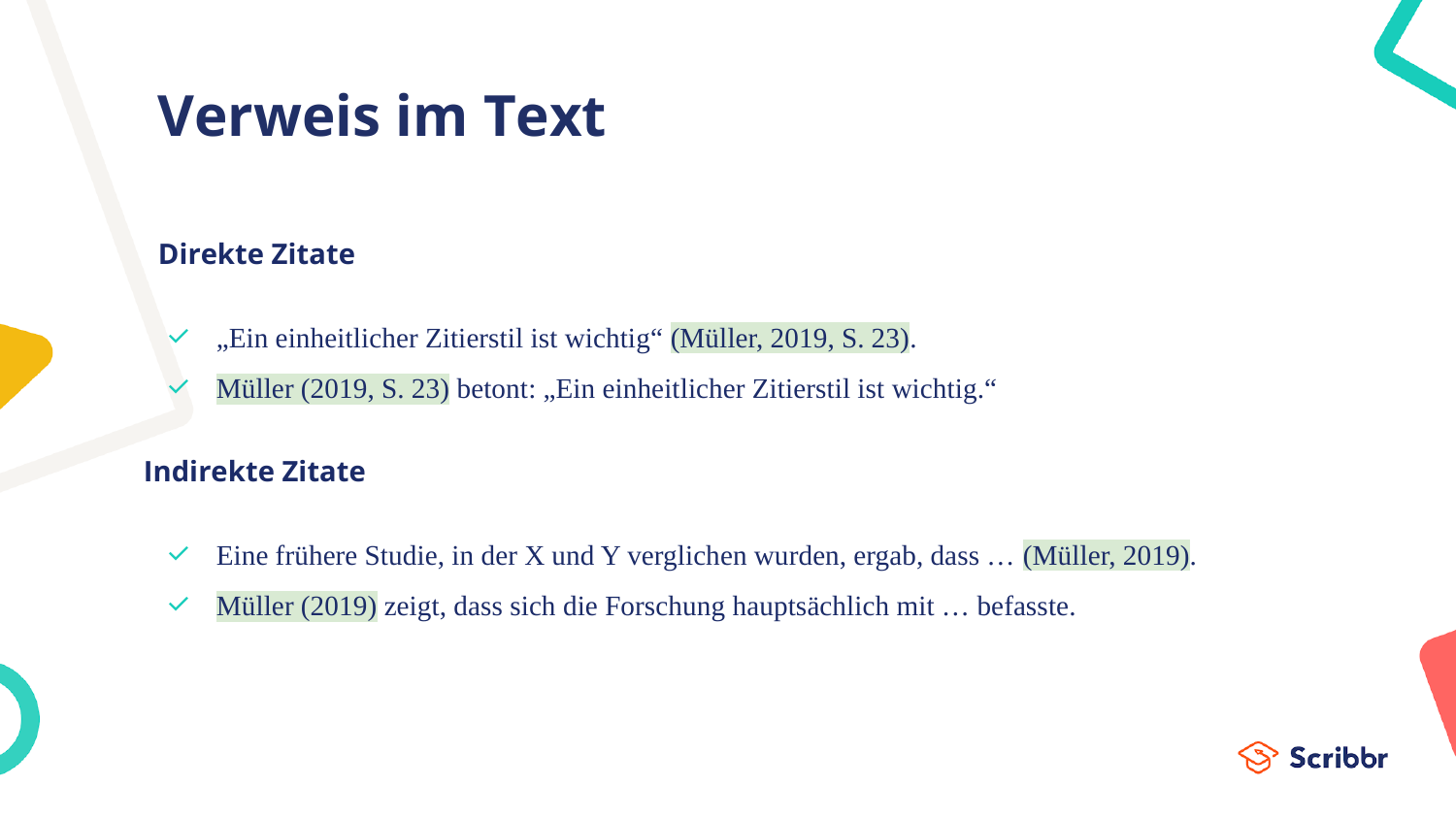

# Verweis im Text

  Direkte Zitate
„Ein einheitlicher Zitierstil ist wichtig“ (Müller, 2019, S. 23).
Müller (2019, S. 23) betont: „Ein einheitlicher Zitierstil ist wichtig.“
Indirekte Zitate
Eine frühere Studie, in der X und Y verglichen wurden, ergab, dass … (Müller, 2019).
Müller (2019) zeigt, dass sich die Forschung hauptsächlich mit … befasste.